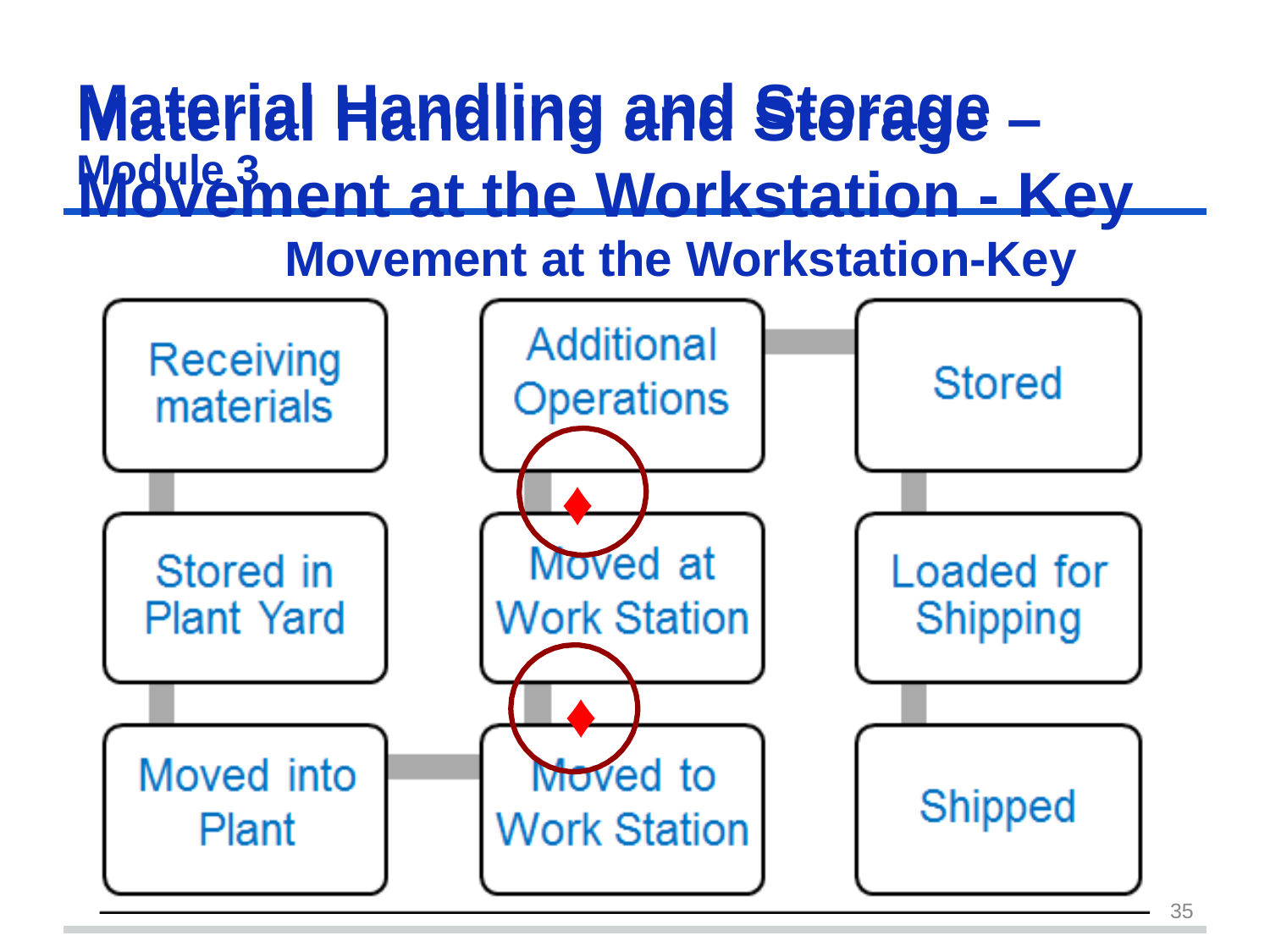

Material Handling	and	Storage
Module 3
# Material Handling and Storage – Movement at the Workstation - Key

Movement at the Workstation-Key
Topics

♦

♦

35